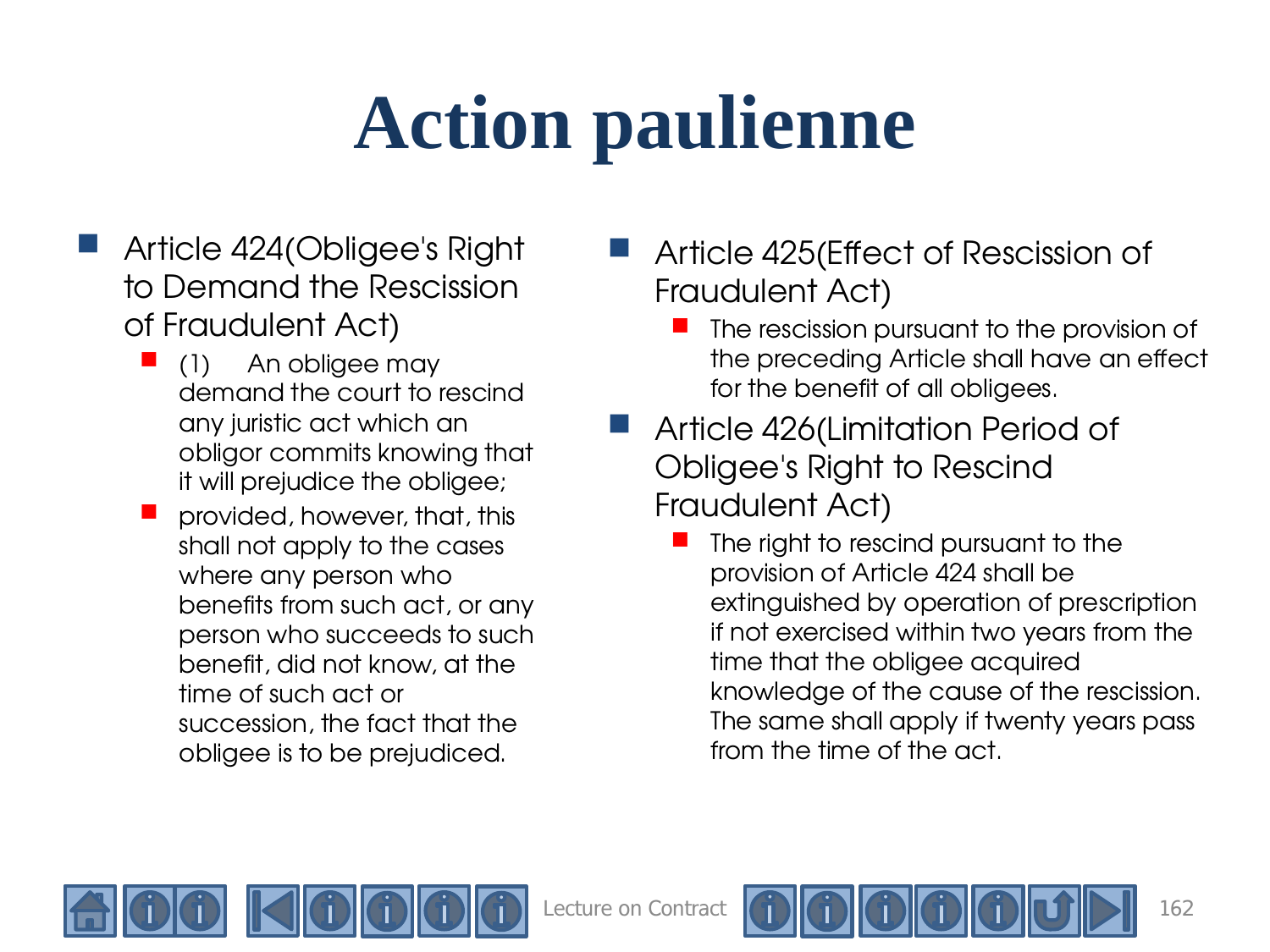

# Action paulienne
Article 424(Obligee's Right to Demand the Rescission of Fraudulent Act)
(1)　An obligee may demand the court to rescind any juristic act which an obligor commits knowing that it will prejudice the obligee;
provided, however, that, this shall not apply to the cases where any person who benefits from such act, or any person who succeeds to such benefit, did not know, at the time of such act or succession, the fact that the obligee is to be prejudiced.

Article 425(Effect of Rescission of Fraudulent Act)
The rescission pursuant to the provision of the preceding Article shall have an effect for the benefit of all obligees.
Article 426(Limitation Period of Obligee's Right to Rescind Fraudulent Act)
The right to rescind pursuant to the provision of Article 424 shall be extinguished by operation of prescription if not exercised within two years from the time that the obligee acquired knowledge of the cause of the rescission. The same shall apply if twenty years pass from the time of the act.

Lecture on Contract
162